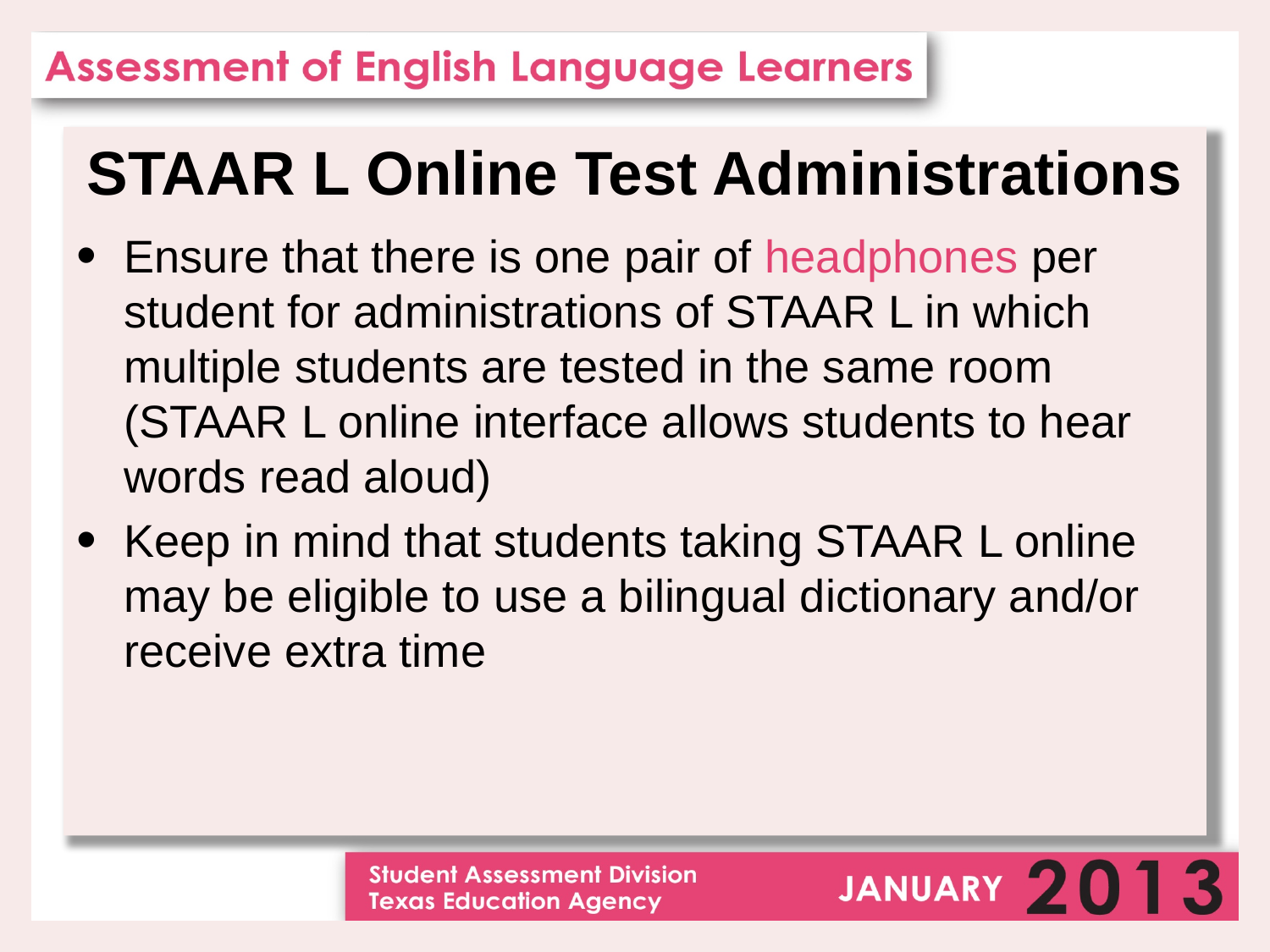

STAAR L Online Test Administrations
Ensure that there is one pair of headphones per student for administrations of STAAR L in which multiple students are tested in the same room (STAAR L online interface allows students to hear words read aloud)
Keep in mind that students taking STAAR L online may be eligible to use a bilingual dictionary and/or receive extra time